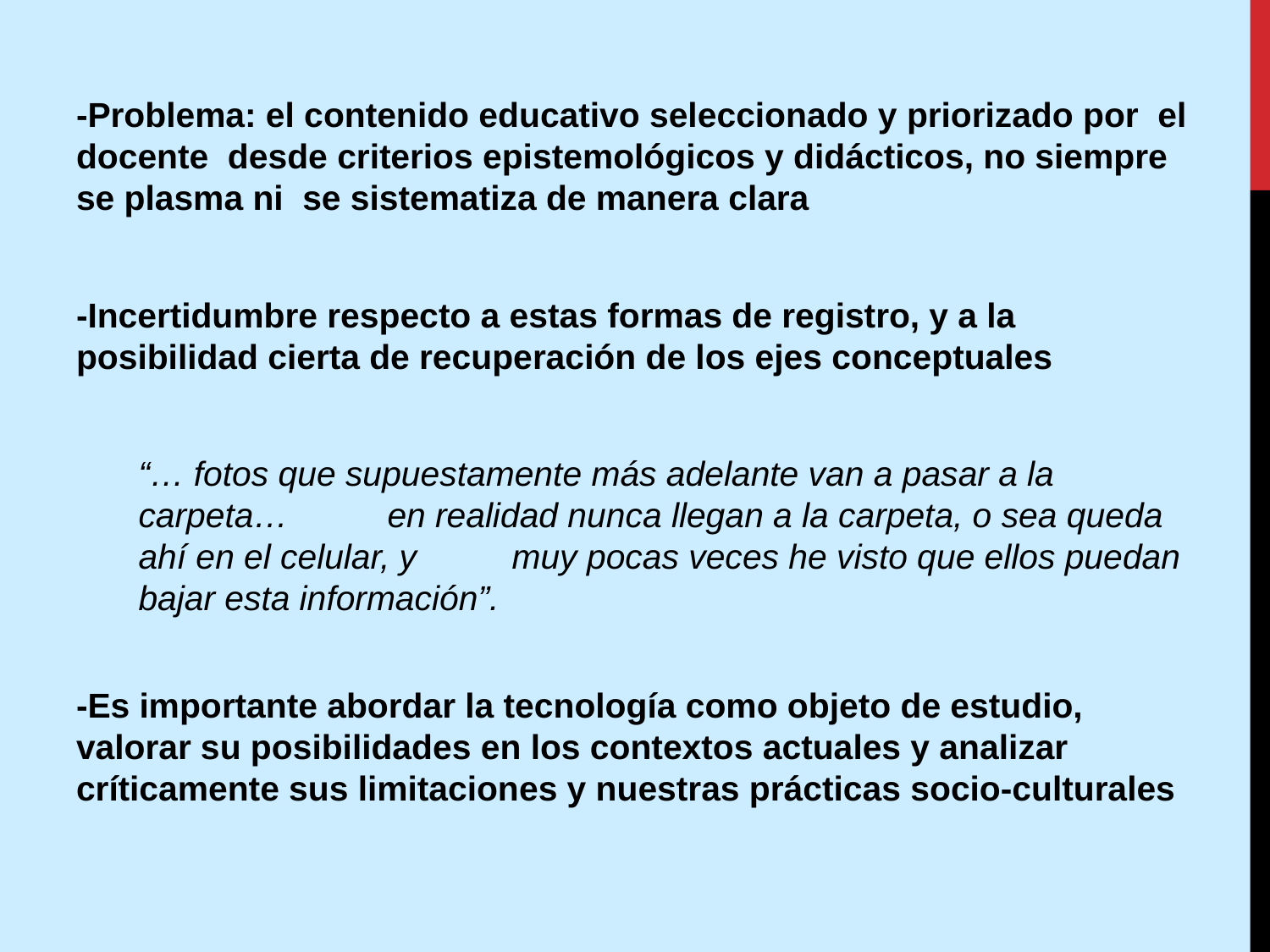

-Problema: el contenido educativo seleccionado y priorizado por  el docente  desde criterios epistemológicos y didácticos, no siempre se plasma ni  se sistematiza de manera clara

-Incertidumbre respecto a estas formas de registro, y a la posibilidad cierta de recuperación de los ejes conceptuales

“… fotos que supuestamente más adelante van a pasar a la carpeta… 	en realidad nunca llegan a la carpeta, o sea queda ahí en el celular, y 	muy pocas veces he visto que ellos puedan bajar esta información”.

-Es importante abordar la tecnología como objeto de estudio, valorar su posibilidades en los contextos actuales y analizar críticamente sus limitaciones y nuestras prácticas socio-culturales